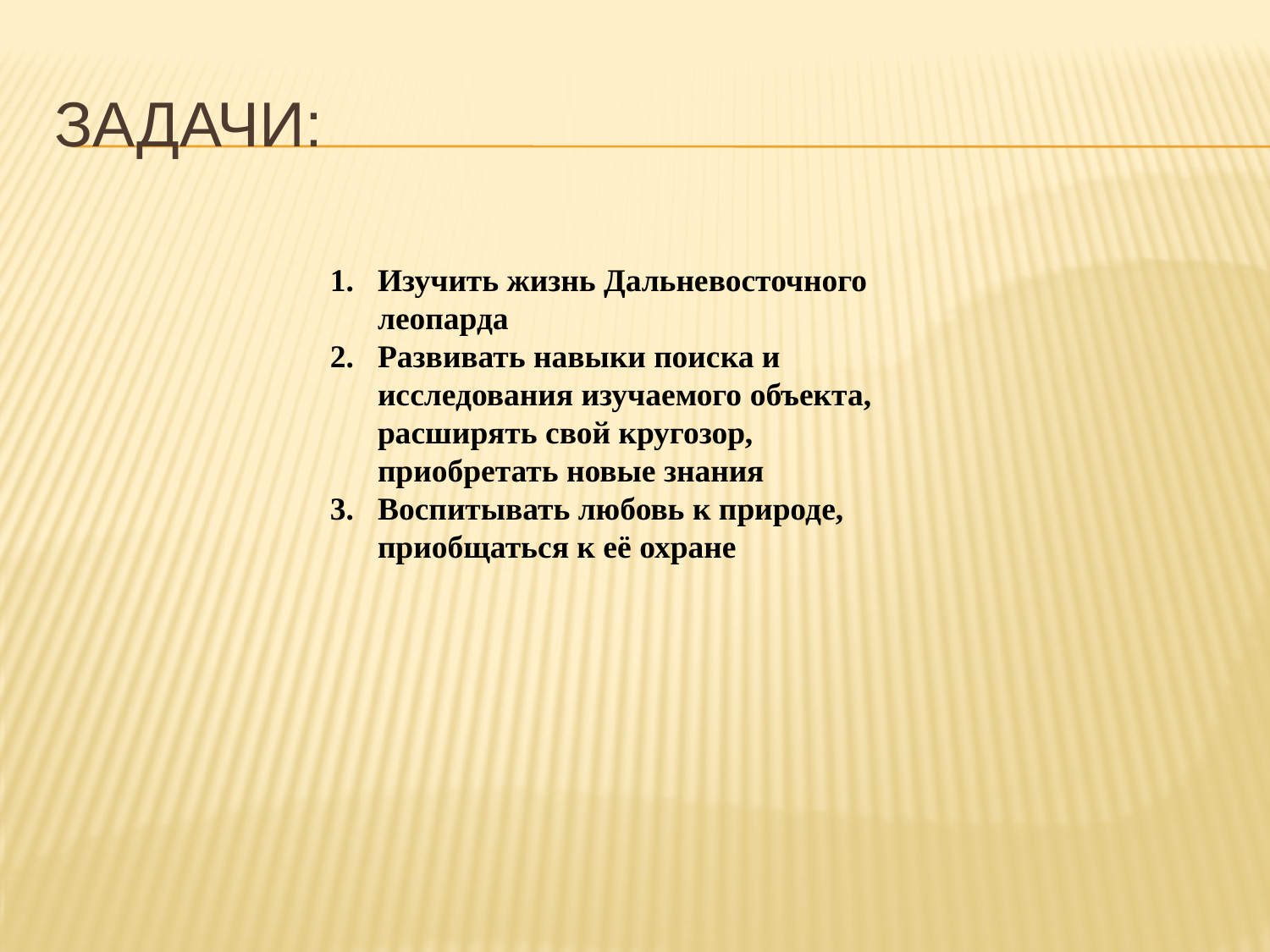

# задачи:
Изучить жизнь Дальневосточного леопарда
Развивать навыки поиска и исследования изучаемого объекта, расширять свой кругозор, приобретать новые знания
Воспитывать любовь к природе, приобщаться к её охране